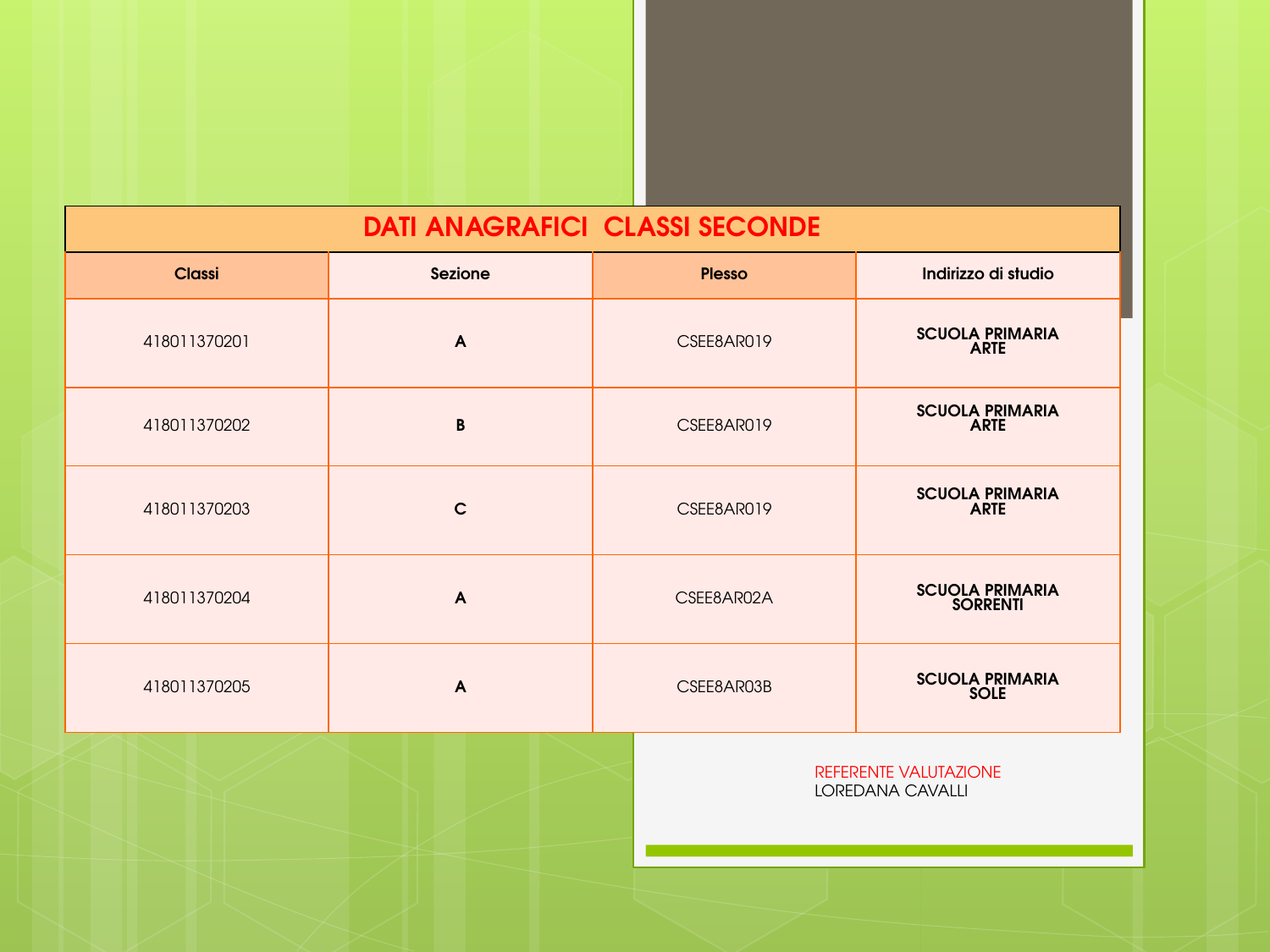

| DATI ANAGRAFICI CLASSI SECONDE |  |  |  |
| --- | --- | --- | --- |
| Classi | Sezione | Plesso | Indirizzo di studio |
| 418011370201 | A | CSEE8AR019 | SCUOLA PRIMARIA ARTE |
| 418011370202 | B | CSEE8AR019 | SCUOLA PRIMARIA ARTE |
| 418011370203 | C | CSEE8AR019 | SCUOLA PRIMARIA ARTE |
| 418011370204 | A | CSEE8AR02A | SCUOLA PRIMARIA SORRENTI |
| 418011370205 | A | CSEE8AR03B | SCUOLA PRIMARIA SOLE |
REFERENTE VALUTAZIONE
LOREDANA CAVALLI